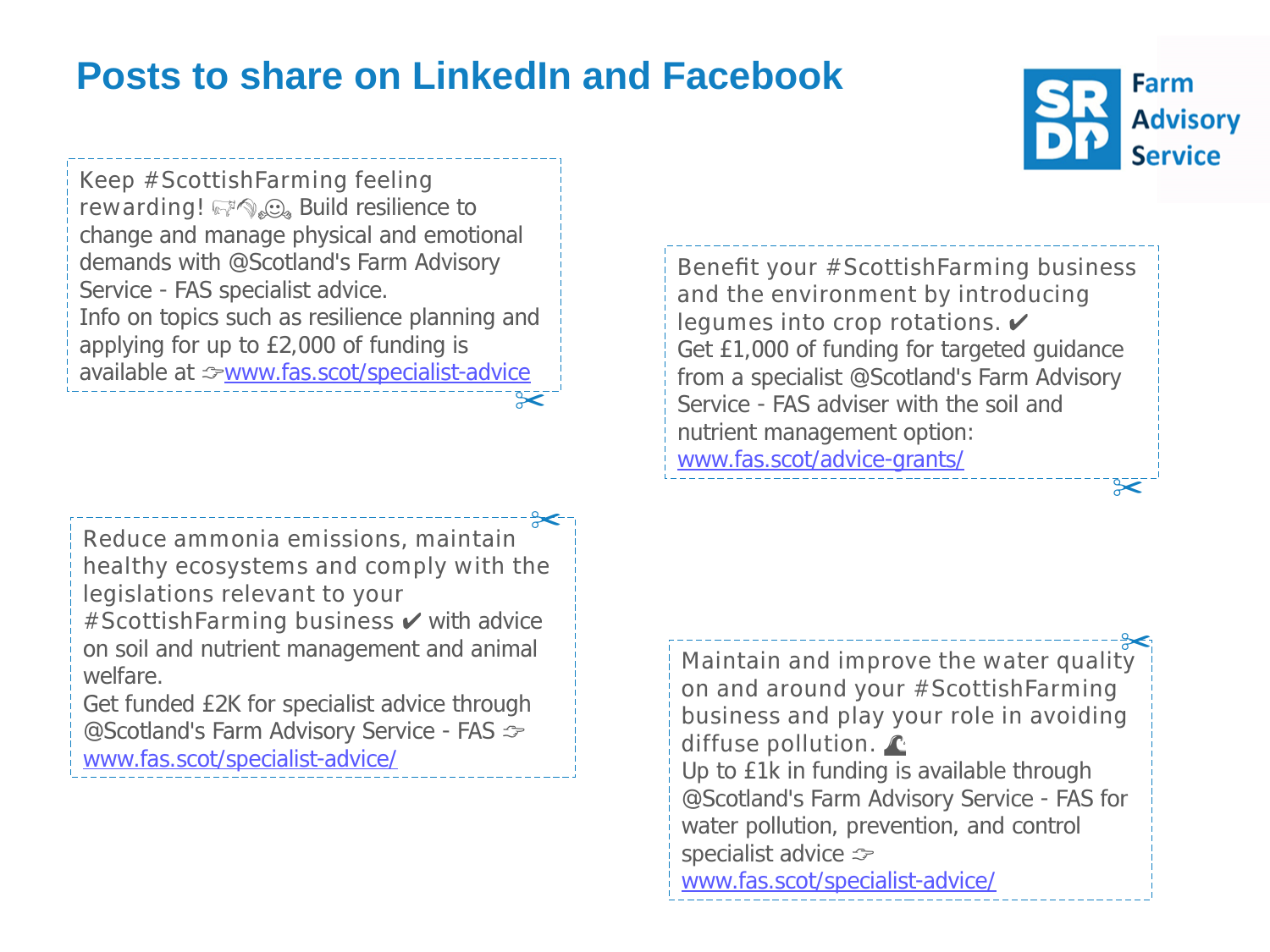

Posts to share on LinkedIn and Facebook
Keep #ScottishFarming feeling rewarding! 🐂🌾🤗 Build resilience to change and manage physical and emotional demands with @Scotland's Farm Advisory Service - FAS specialist advice.
Info on topics such as resilience planning and applying for up to £2,000 of funding is available at 👉www.fas.scot/specialist-advice
✂
Benefit your #ScottishFarming business and the environment by introducing legumes into crop rotations. ✔️
Get £1,000 of funding for targeted guidance from a specialist @Scotland's Farm Advisory Service - FAS adviser with the soil and nutrient management option: www.fas.scot/advice-grants/
✂
✂
Reduce ammonia emissions, maintain healthy ecosystems and comply with the legislations relevant to your #ScottishFarming business ✔️ with advice on soil and nutrient management and animal welfare.
Get funded £2K for specialist advice through @Scotland's Farm Advisory Service - FAS 👉 www.fas.scot/specialist-advice/
✂
Maintain and improve the water quality on and around your #ScottishFarming business and play your role in avoiding diffuse pollution. 🌊
Up to £1k in funding is available through @Scotland's Farm Advisory Service - FAS for water pollution, prevention, and control specialist advice 👉 www.fas.scot/specialist-advice/